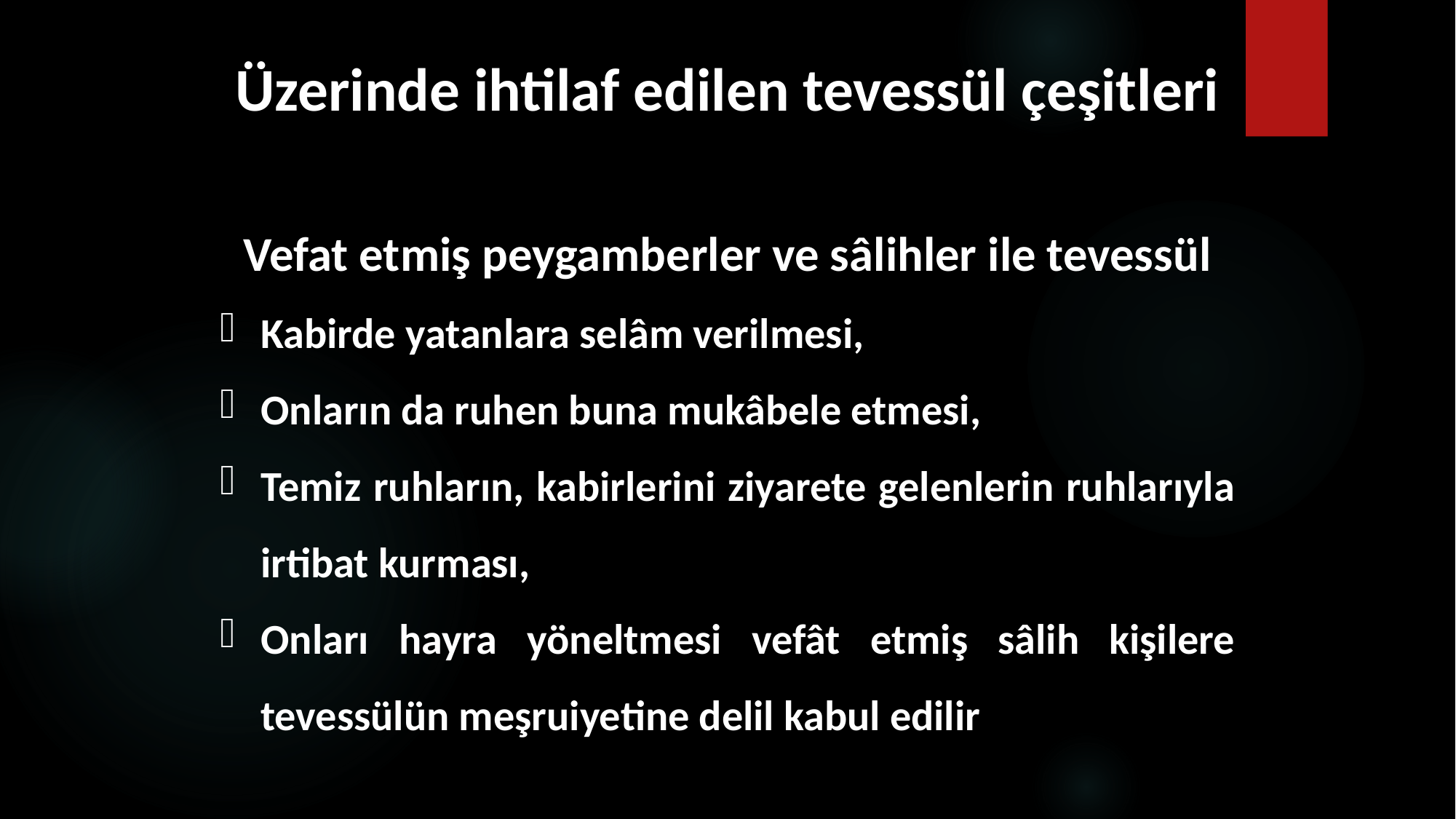

# Üzerinde ihtilaf edilen tevessül çeşitleri
Vefat etmiş peygamberler ve sâlihler ile tevessül
Kabirde yatanlara selâm verilmesi,
Onların da ruhen buna mukâbele etmesi,
Temiz ruhların, kabirlerini ziyarete gelenlerin ruhlarıyla irtibat kurması,
Onları hayra yöneltmesi vefât etmiş sâlih kişilere tevessülün meşruiyetine delil kabul edilir